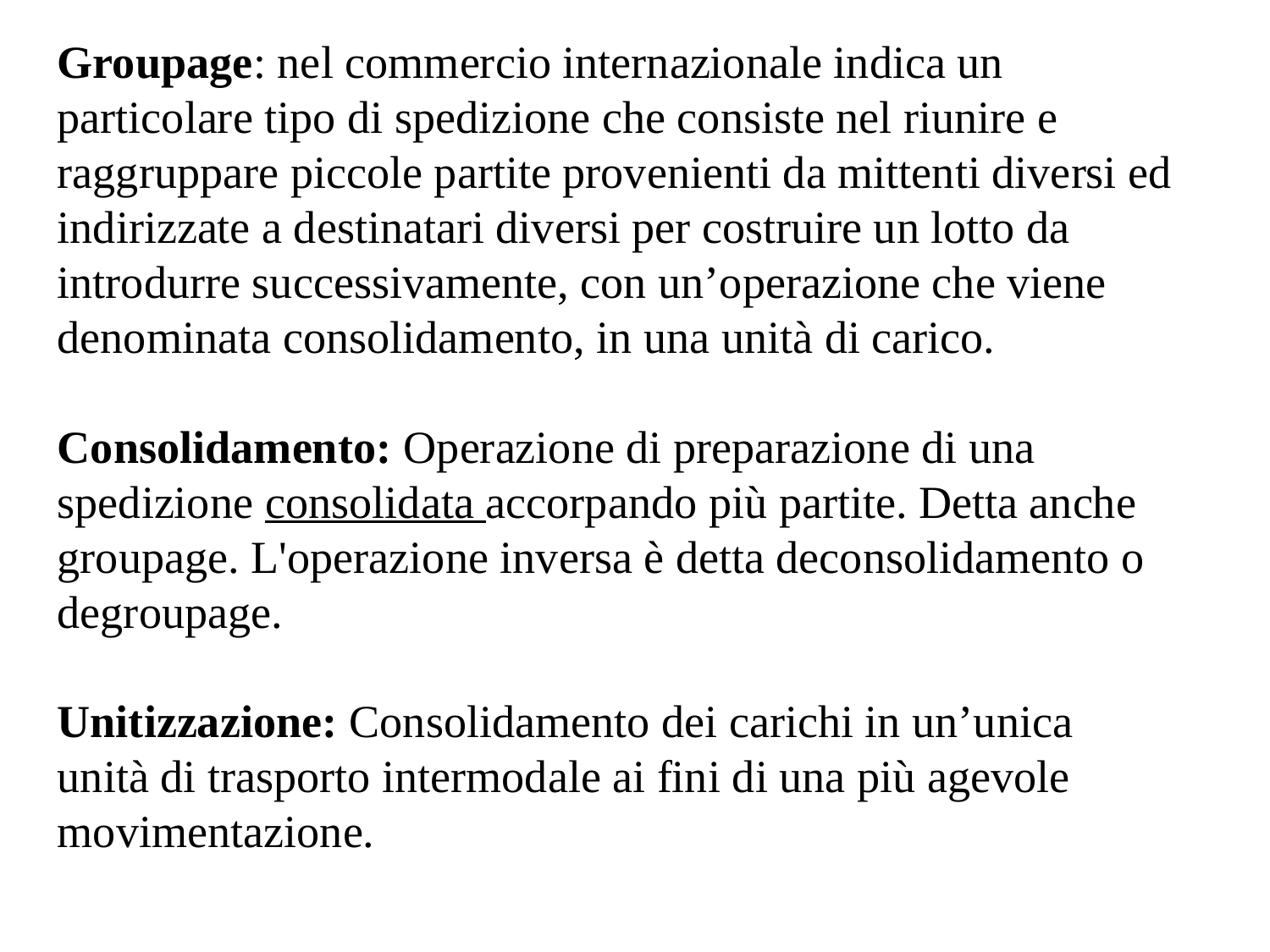

Groupage: nel commercio internazionale indica un particolare tipo di spedizione che consiste nel riunire e raggruppare piccole partite provenienti da mittenti diversi ed indirizzate a destinatari diversi per costruire un lotto da introdurre successivamente, con un’operazione che viene denominata consolidamento, in una unità di carico.

Consolidamento: Operazione di preparazione di una spedizione ﻿consolidata accorpando più partite. Detta anche groupage. L'operazione inversa è detta deconsolidamento o degroupage. ﻿

Unitizzazione: Consolidamento dei carichi in un’unica unità di trasporto intermodale ai fini di una più agevole movimentazione.